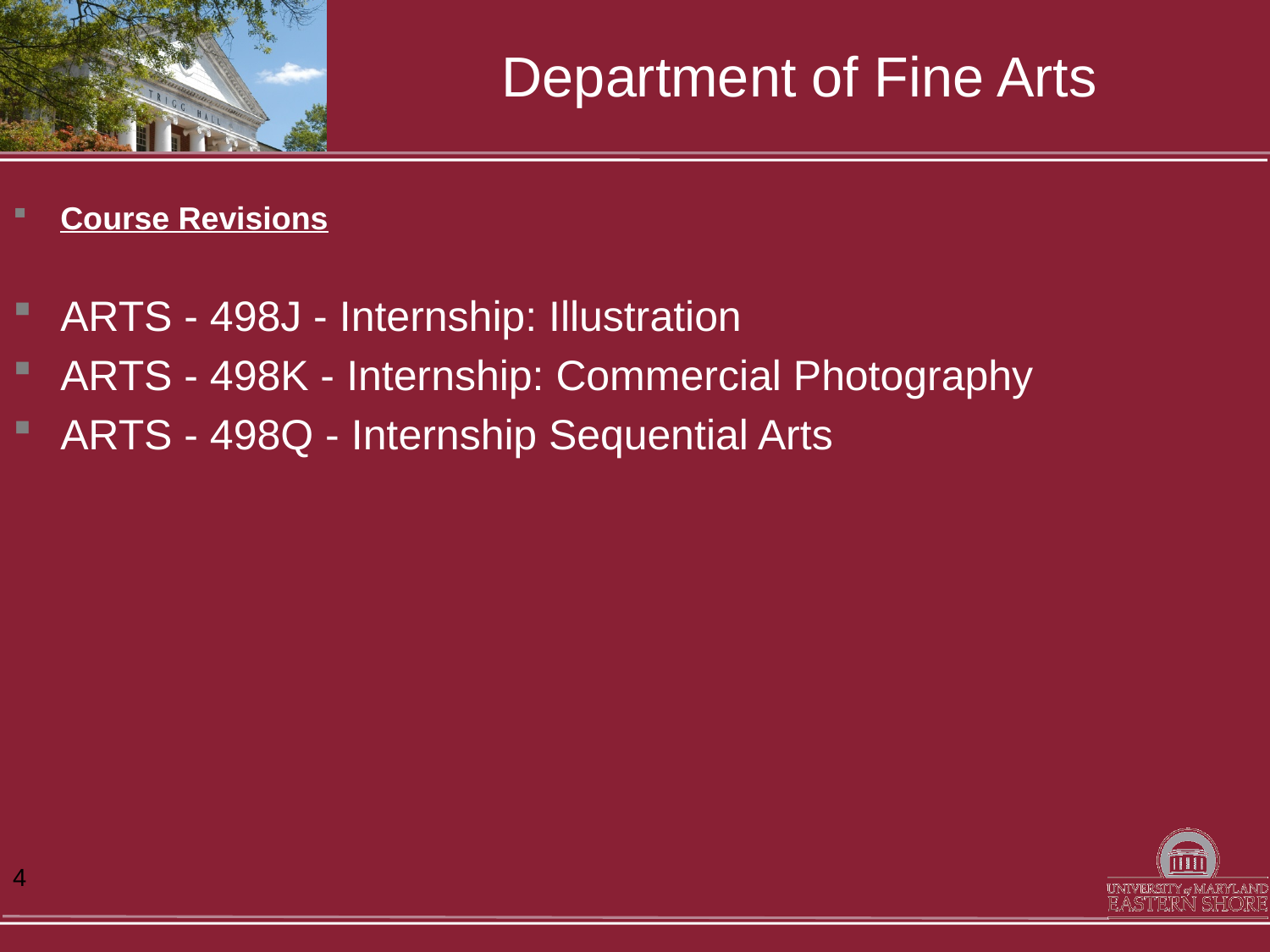

# Department of Fine Arts
Course Revisions

ARTS - 498J - Internship: Illustration
ARTS - 498K - Internship: Commercial Photography
ARTS - 498Q - Internship Sequential Arts

4